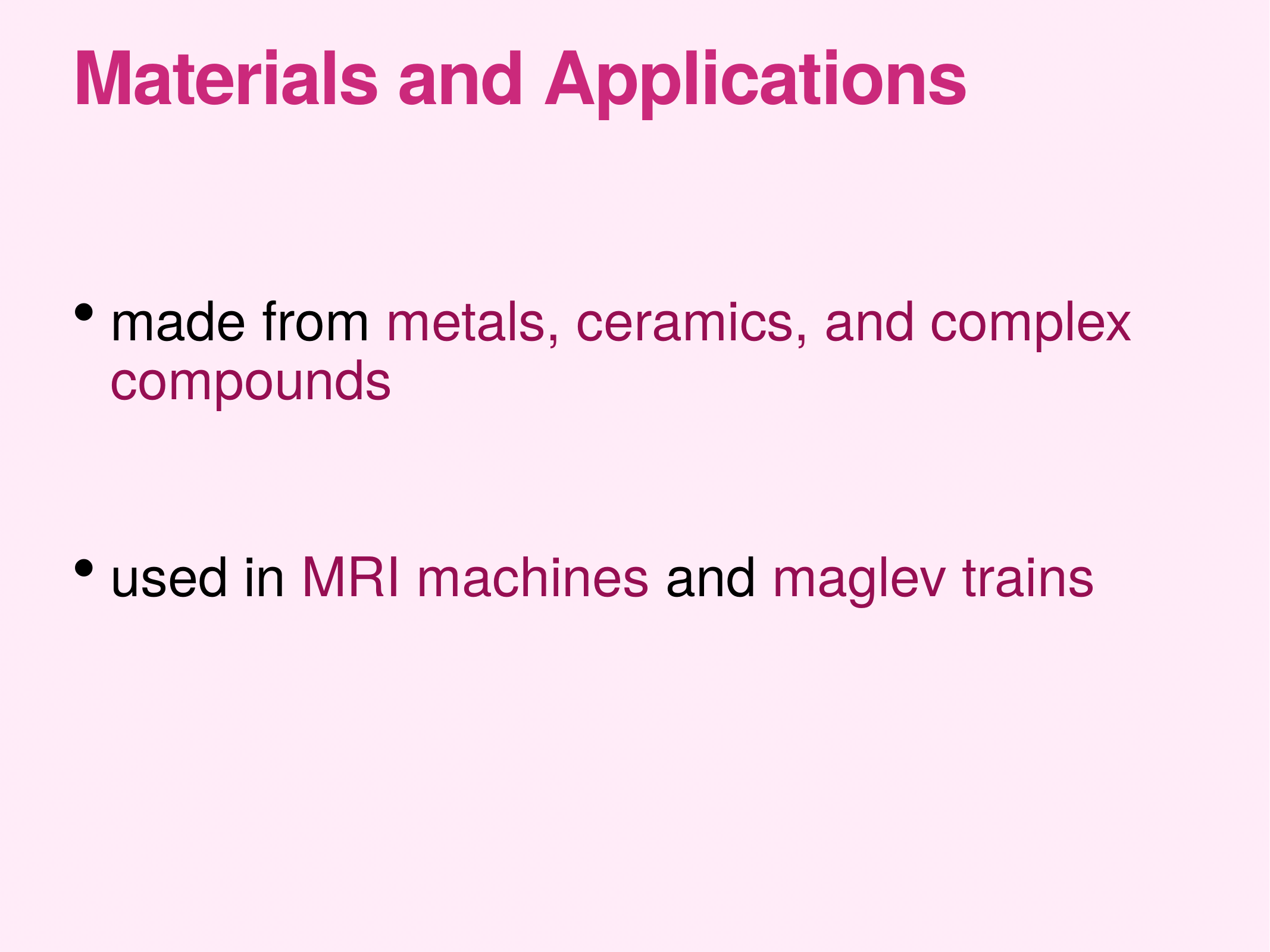

# Materials and Applications
made from metals, ceramics, and complex compounds

used in MRI machines and maglev trains